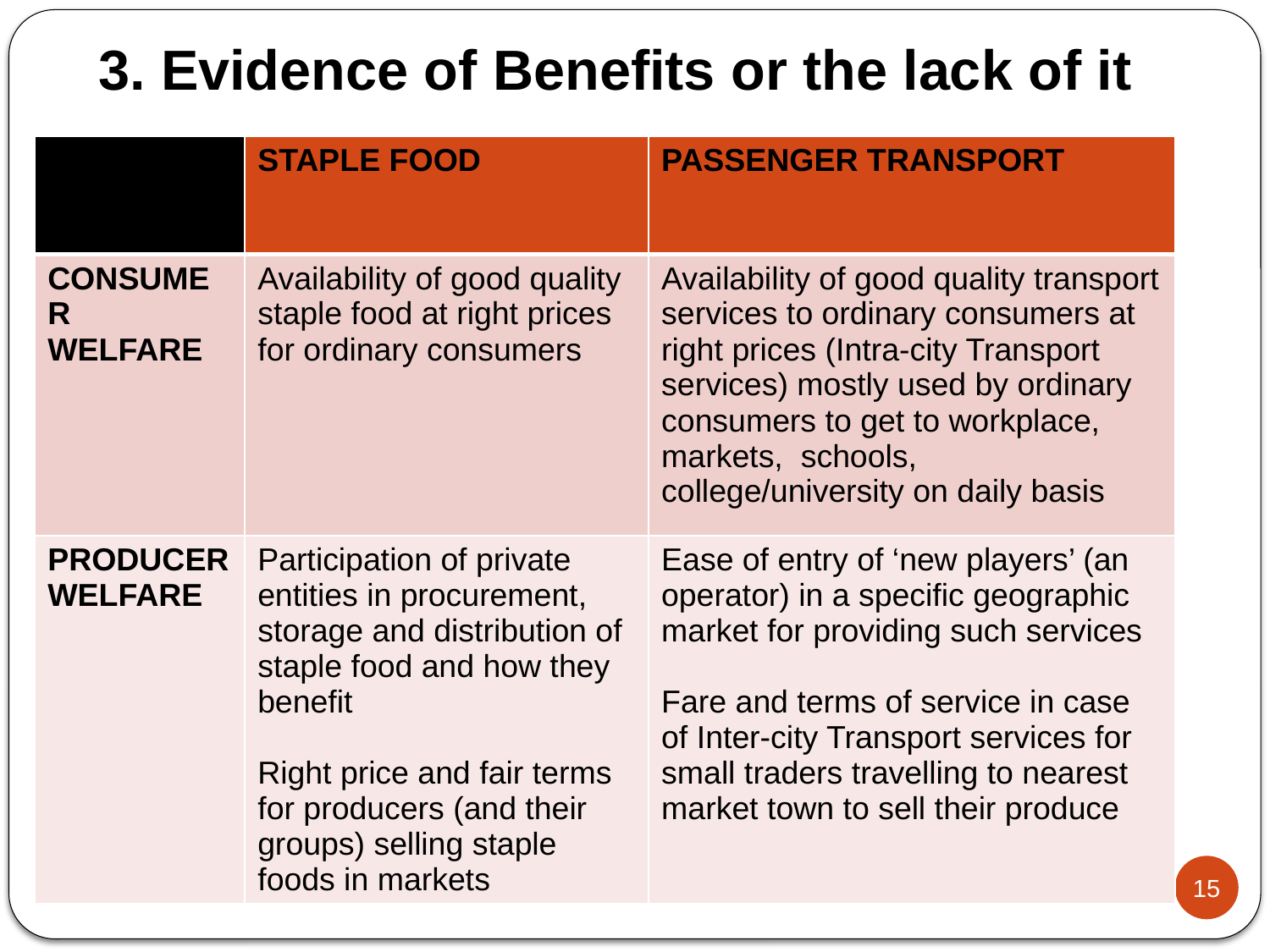

# 3. Evidence of Benefits or the lack of it
|  | STAPLE FOOD | PASSENGER TRANSPORT |
| --- | --- | --- |
| CONSUMER WELFARE | Availability of good quality staple food at right prices for ordinary consumers | Availability of good quality transport services to ordinary consumers at right prices (Intra-city Transport services) mostly used by ordinary consumers to get to workplace, markets, schools, college/university on daily basis |
| PRODUCER WELFARE | Participation of private entities in procurement, storage and distribution of staple food and how they benefit   Right price and fair terms for producers (and their groups) selling staple foods in markets | Ease of entry of ‘new players’ (an operator) in a specific geographic market for providing such services   Fare and terms of service in case of Inter-city Transport services for small traders travelling to nearest market town to sell their produce |
15